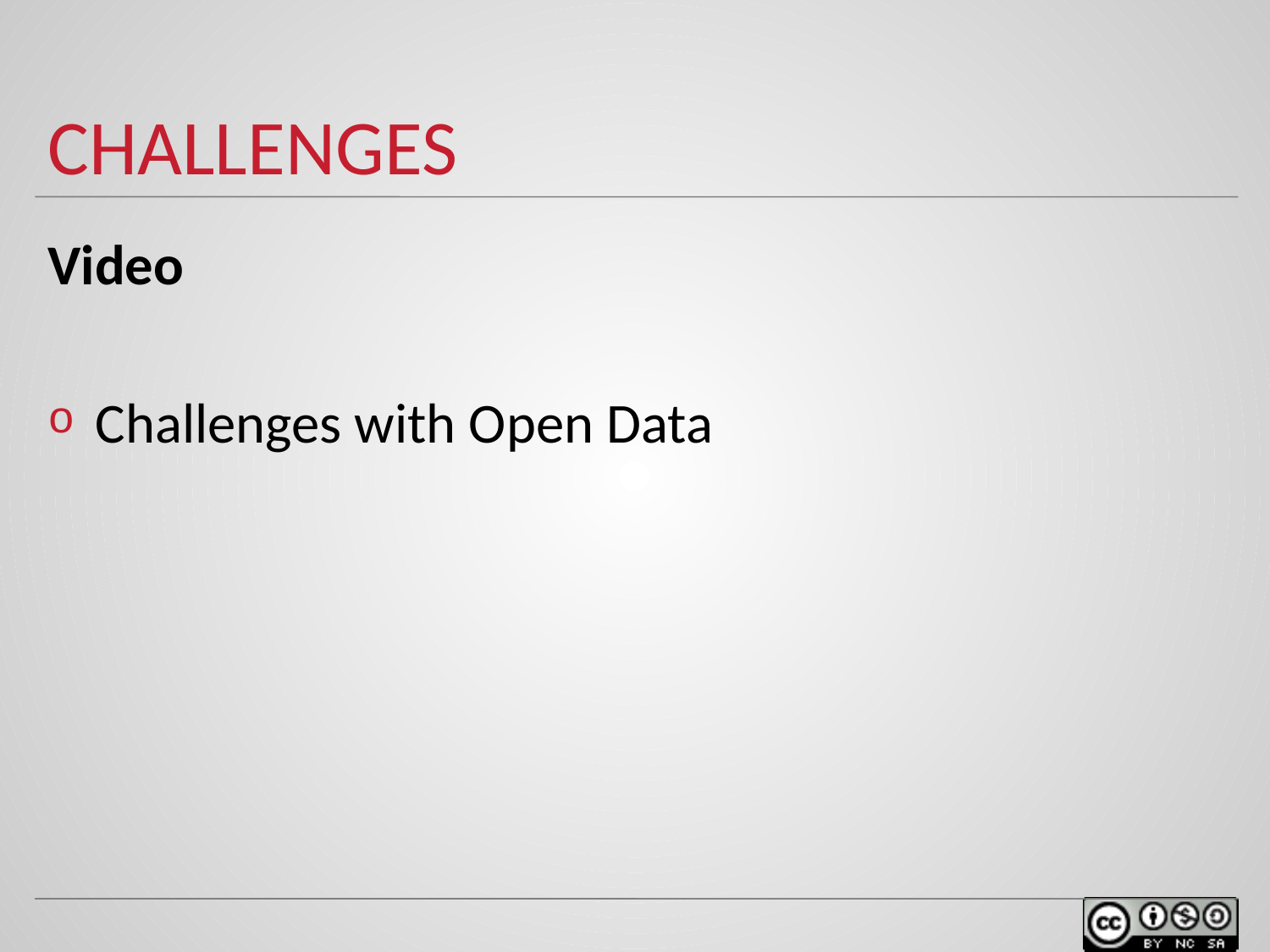

# Challenges
Video

Challenges with Open Data